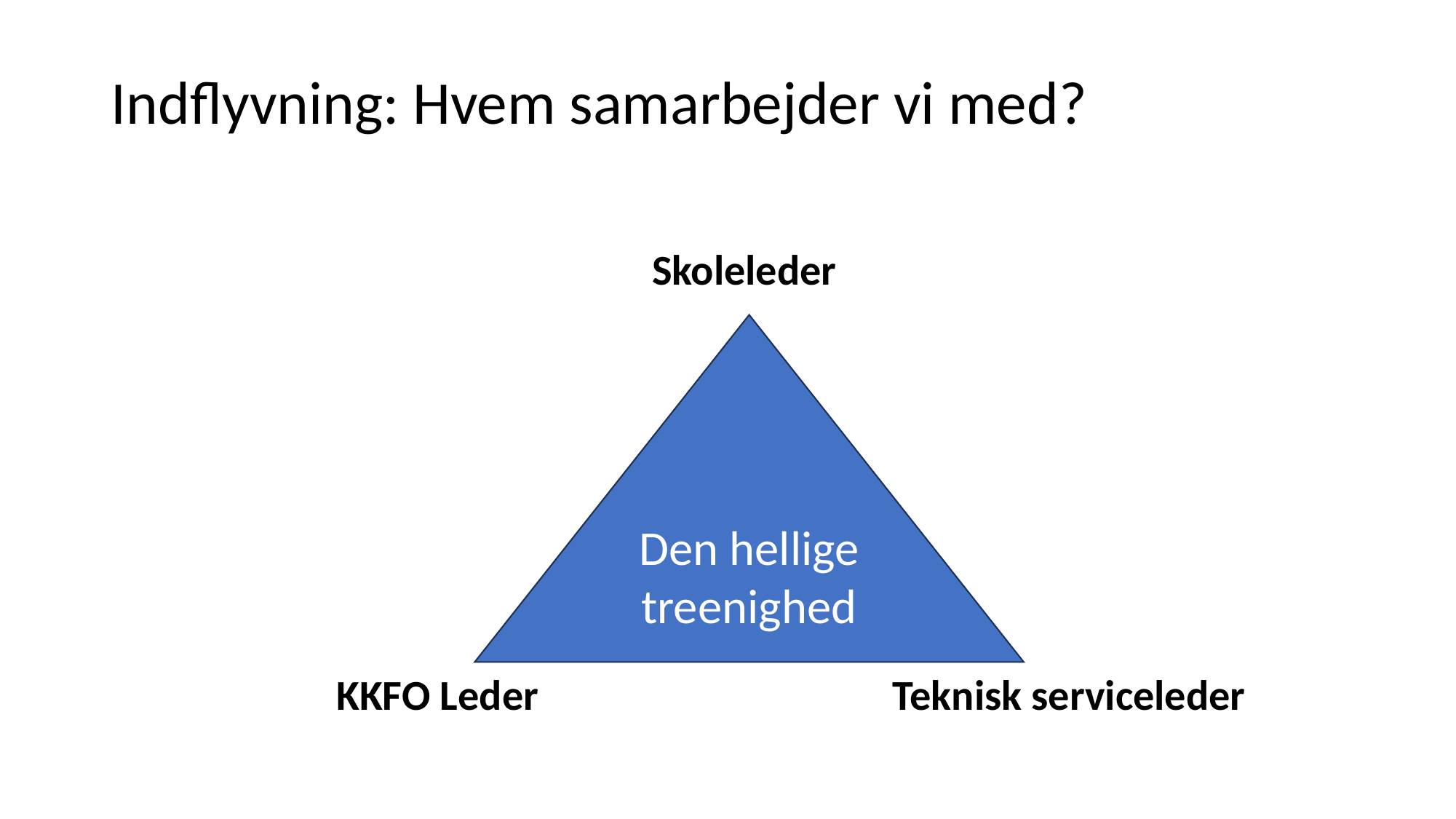

# Indflyvning: Hvem samarbejder vi med?
Skoleleder
Den hellige treenighed
Instruktør kursus i samarbejde med DGI Håndbold
KKFO Leder
Teknisk serviceleder